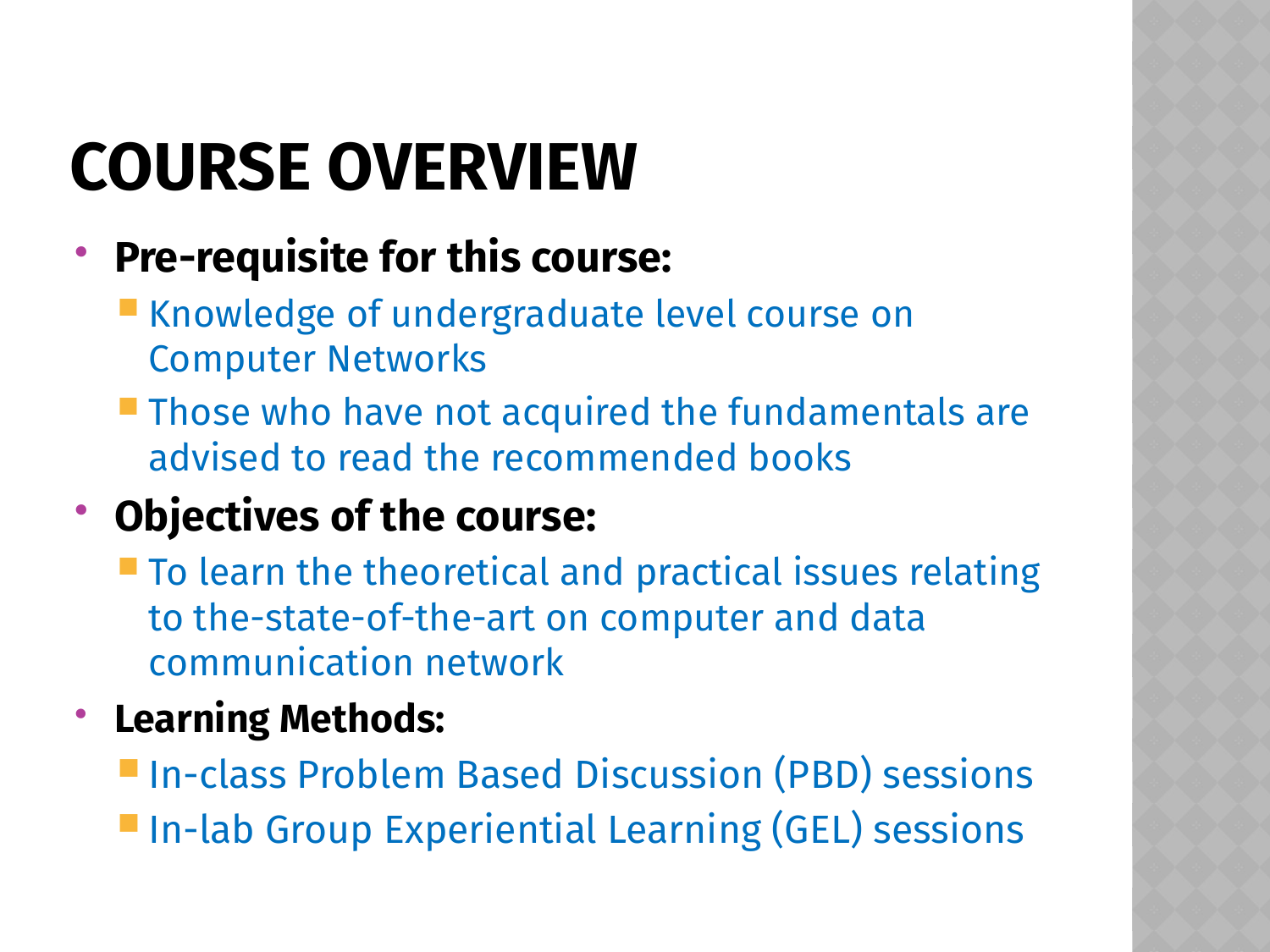

# Course overview
Pre-requisite for this course:
Knowledge of undergraduate level course on Computer Networks
Those who have not acquired the fundamentals are advised to read the recommended books
Objectives of the course:
To learn the theoretical and practical issues relating to the-state-of-the-art on computer and data communication network
Learning Methods:
In-class Problem Based Discussion (PBD) sessions
In-lab Group Experiential Learning (GEL) sessions